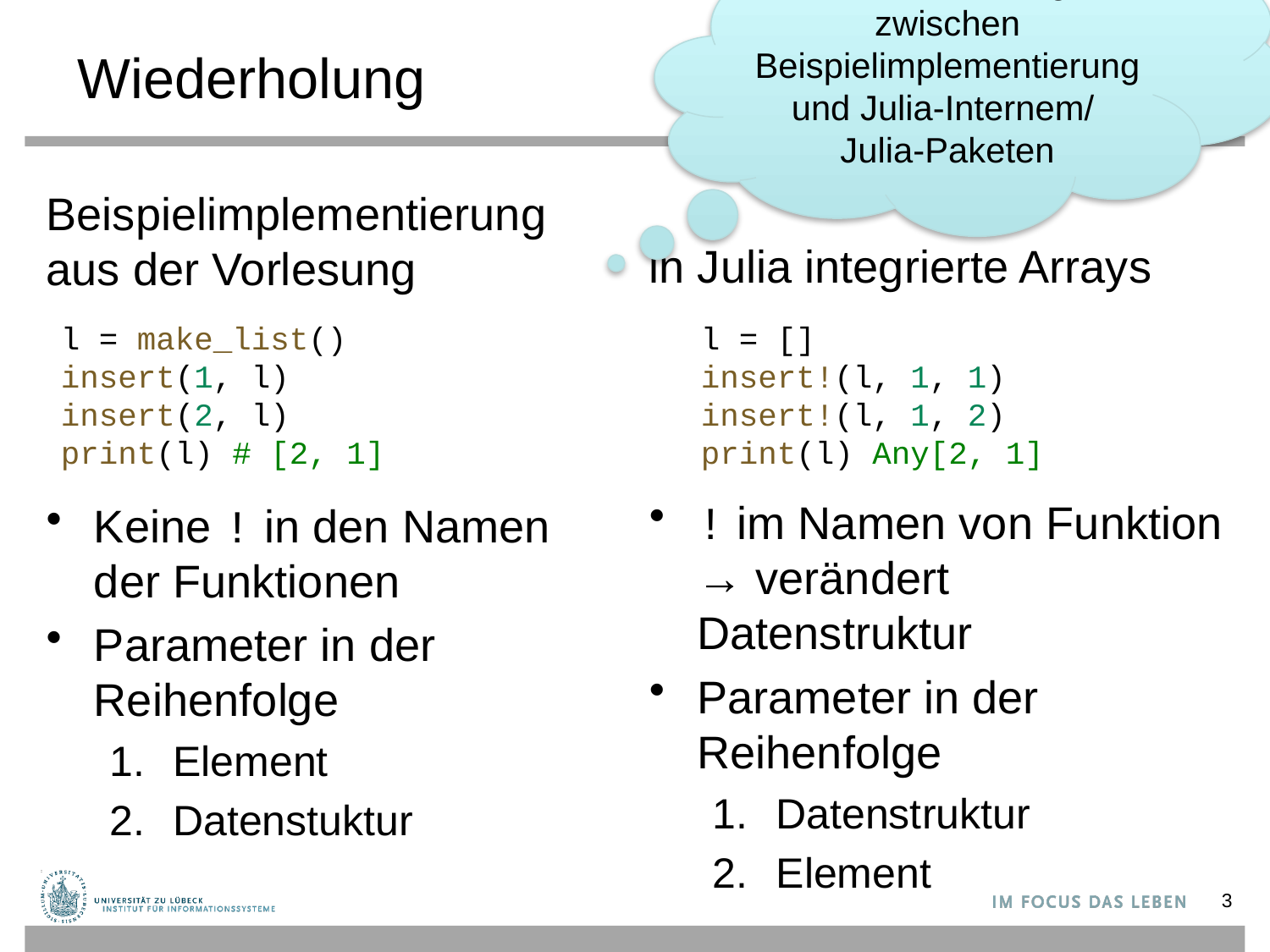

Klare Trennung zwischen Beispielimplementierung und Julia-Internem/
Julia-Paketen
# Wiederholung
in Julia integrierte Arrays

! im Namen von Funktion → verändert Datenstruktur
Parameter in der Reihenfolge
Datenstruktur
Element

Beispielimplementierung aus der Vorlesung

Keine ! in den Namen der Funktionen
Parameter in der Reihenfolge
Element
Datenstuktur

l = []
insert!(l, 1, 1)
insert!(l, 1, 2)
print(l) Any[2, 1]
l = make_list()
insert(1, l)
insert(2, l)
print(l) # [2, 1]

3